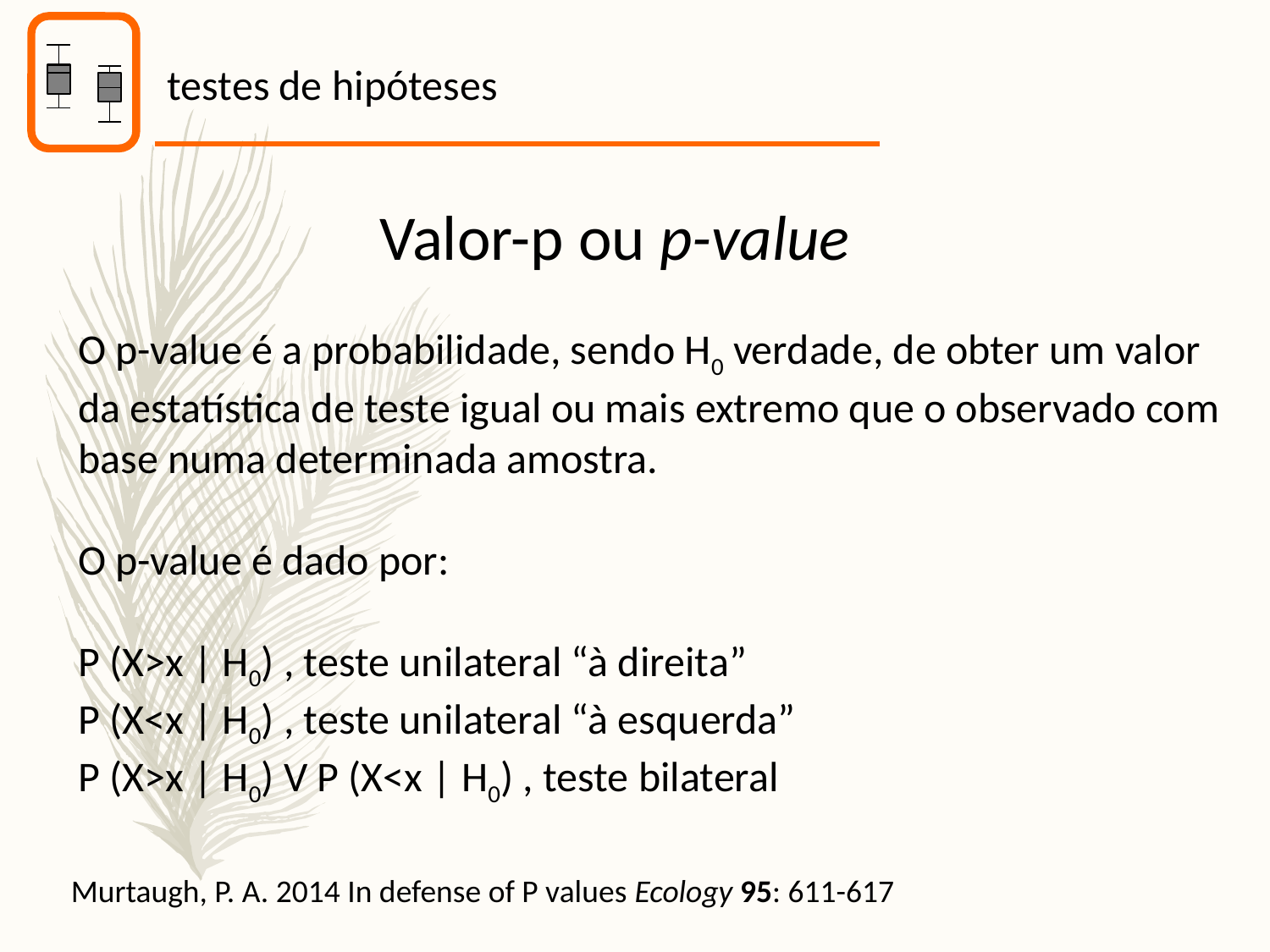

testes de hipóteses
Valor-p ou p-value
O p-value é a probabilidade, sendo H0 verdade, de obter um valor da estatística de teste igual ou mais extremo que o observado com base numa determinada amostra.

O p-value é dado por:

P (X>x | H0) , teste unilateral “à direita”
P (X<x | H0) , teste unilateral “à esquerda”
P (X>x | H0) V P (X<x | H0) , teste bilateral

Murtaugh, P. A. 2014 In defense of P values Ecology 95: 611-617